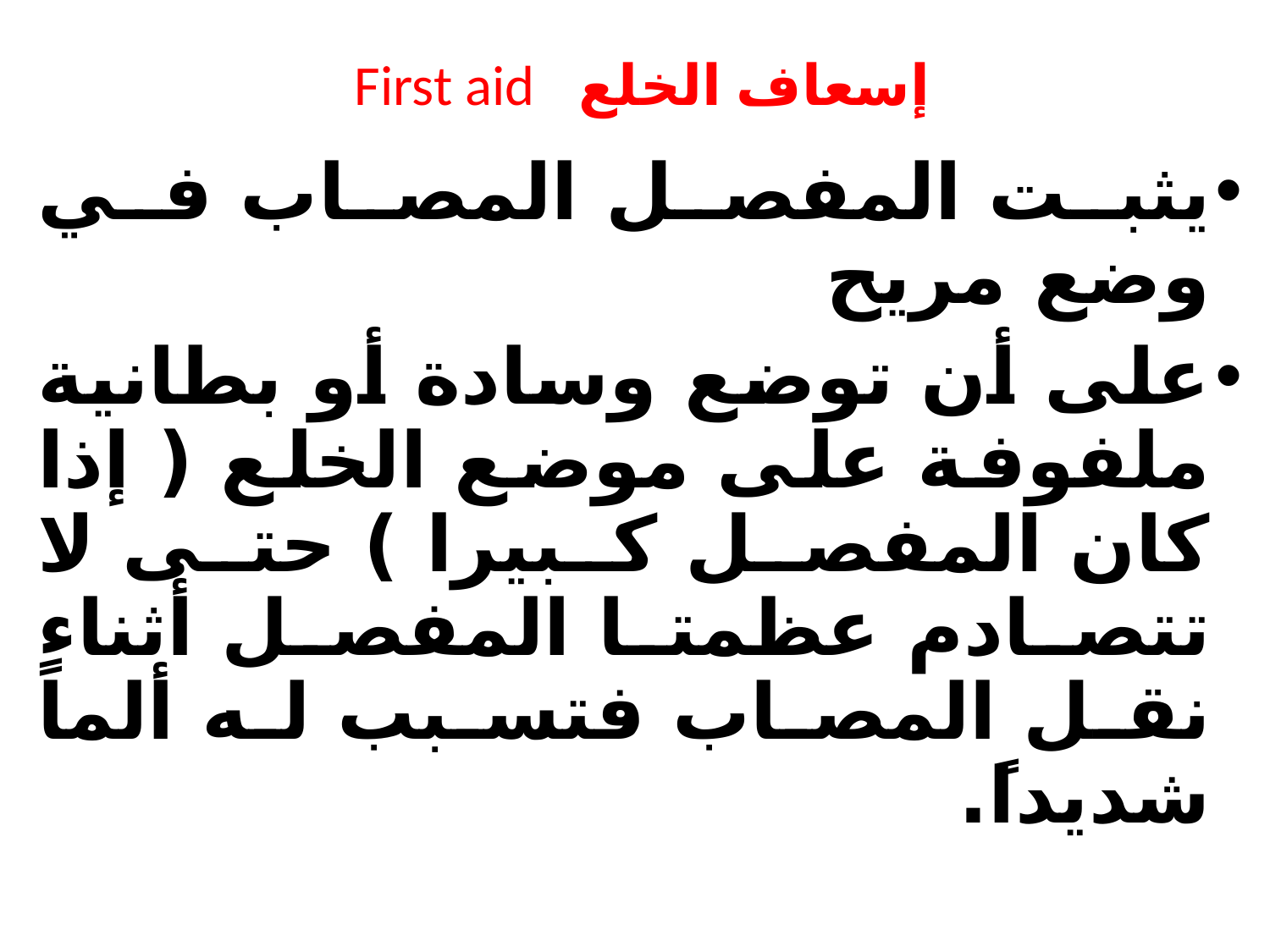

# إسعاف الخلع   First aid
يثبت المفصل المصاب في وضع مريح
على أن توضع وسادة أو بطانية ملفوفة على موضع الخلع ( إذا كان المفصل كبيرا ) حتى لا تتصادم عظمتا المفصل أثناء نقل المصاب فتسبب له ألماً شديداً.